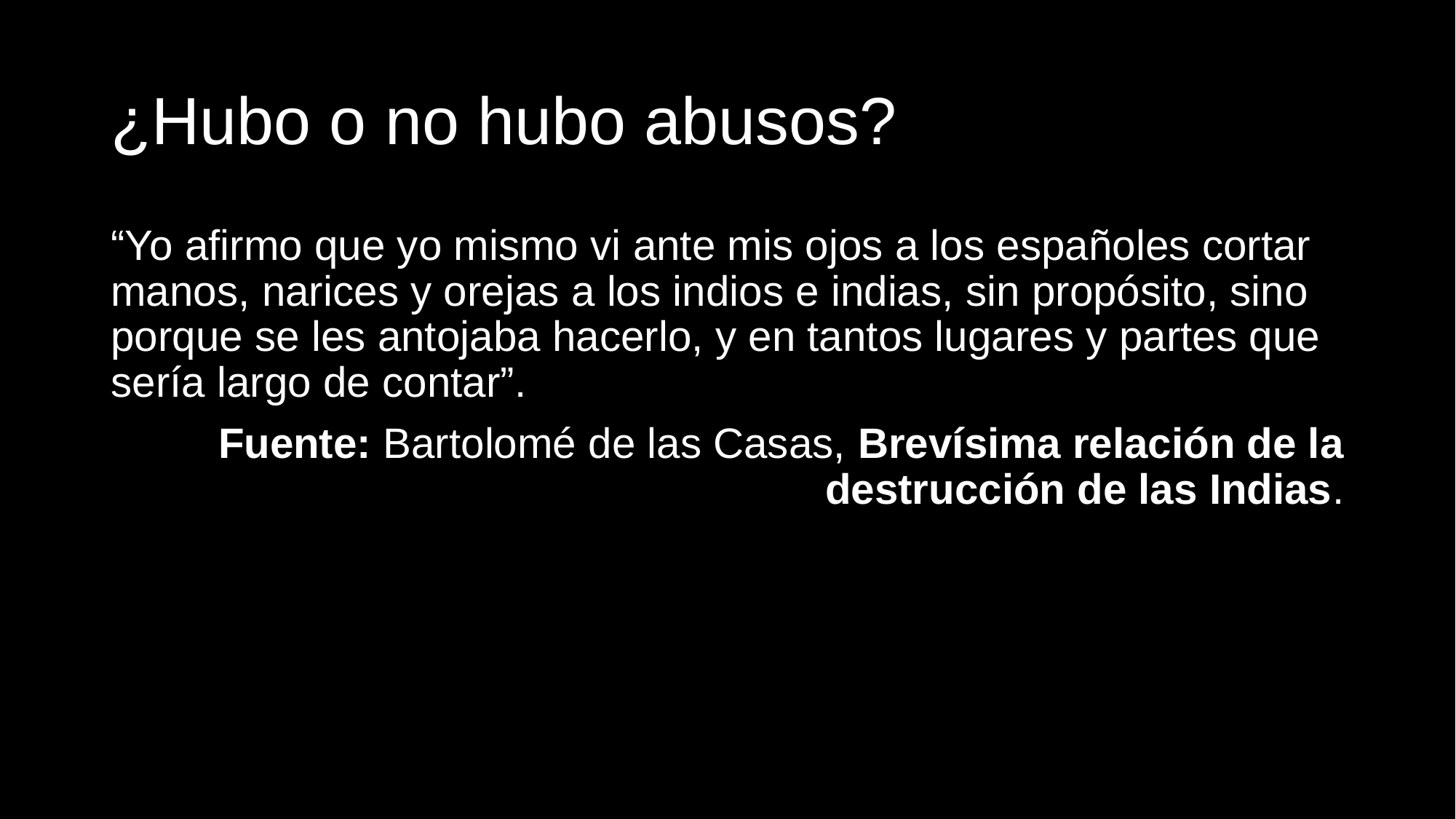

# ¿Hubo o no hubo abusos?
“Yo afirmo que yo mismo vi ante mis ojos a los españoles cortar manos, narices y orejas a los indios e indias, sin propósito, sino porque se les antojaba hacerlo, y en tantos lugares y partes que sería largo de contar”.
Fuente: Bartolomé de las Casas, Brevísima relación de la destrucción de las Indias.